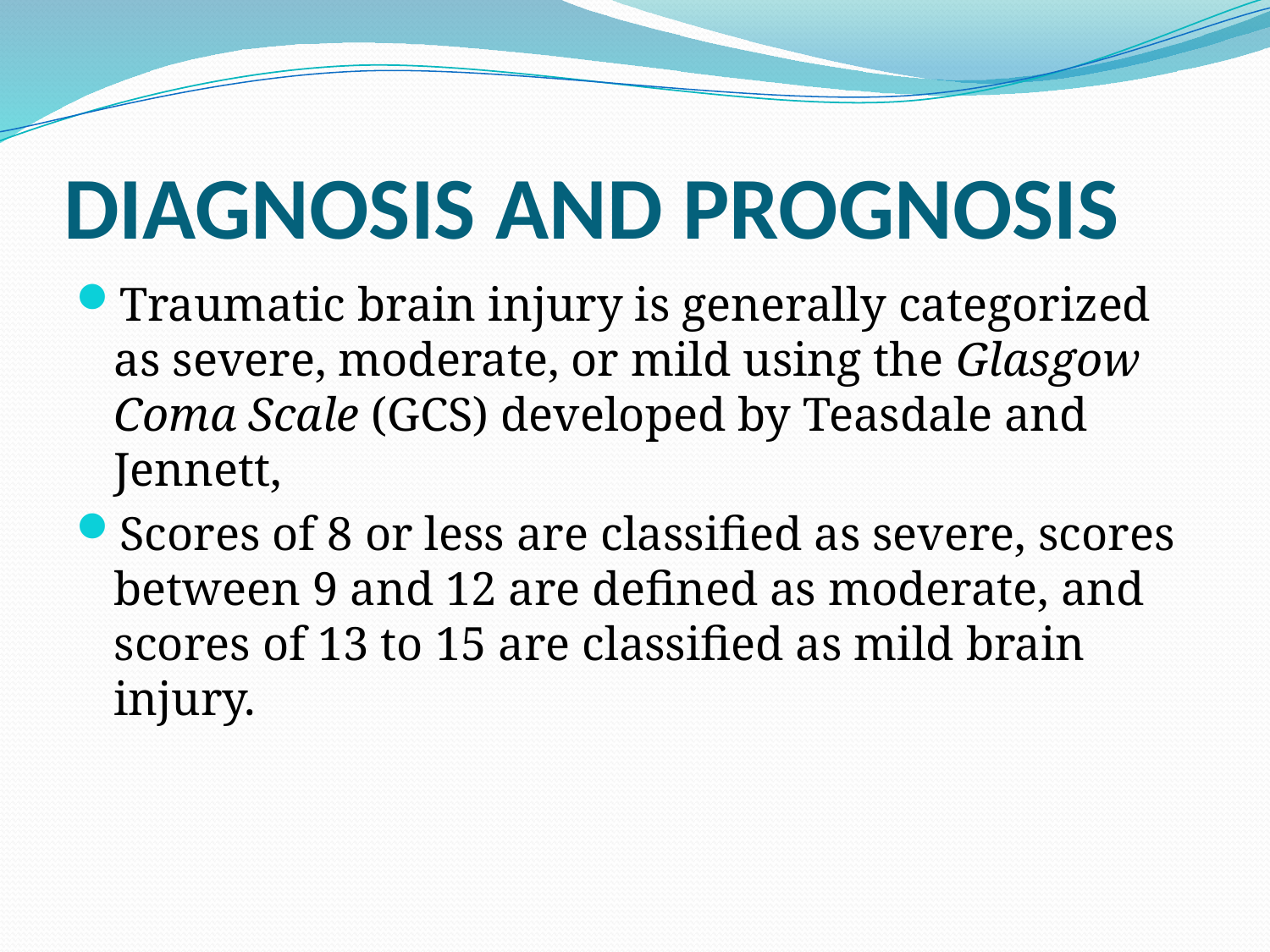

# DIAGNOSIS AND PROGNOSIS
Traumatic brain injury is generally categorized as severe, moderate, or mild using the Glasgow Coma Scale (GCS) developed by Teasdale and Jennett,
Scores of 8 or less are classified as severe, scores between 9 and 12 are defined as moderate, and scores of 13 to 15 are classified as mild brain injury.